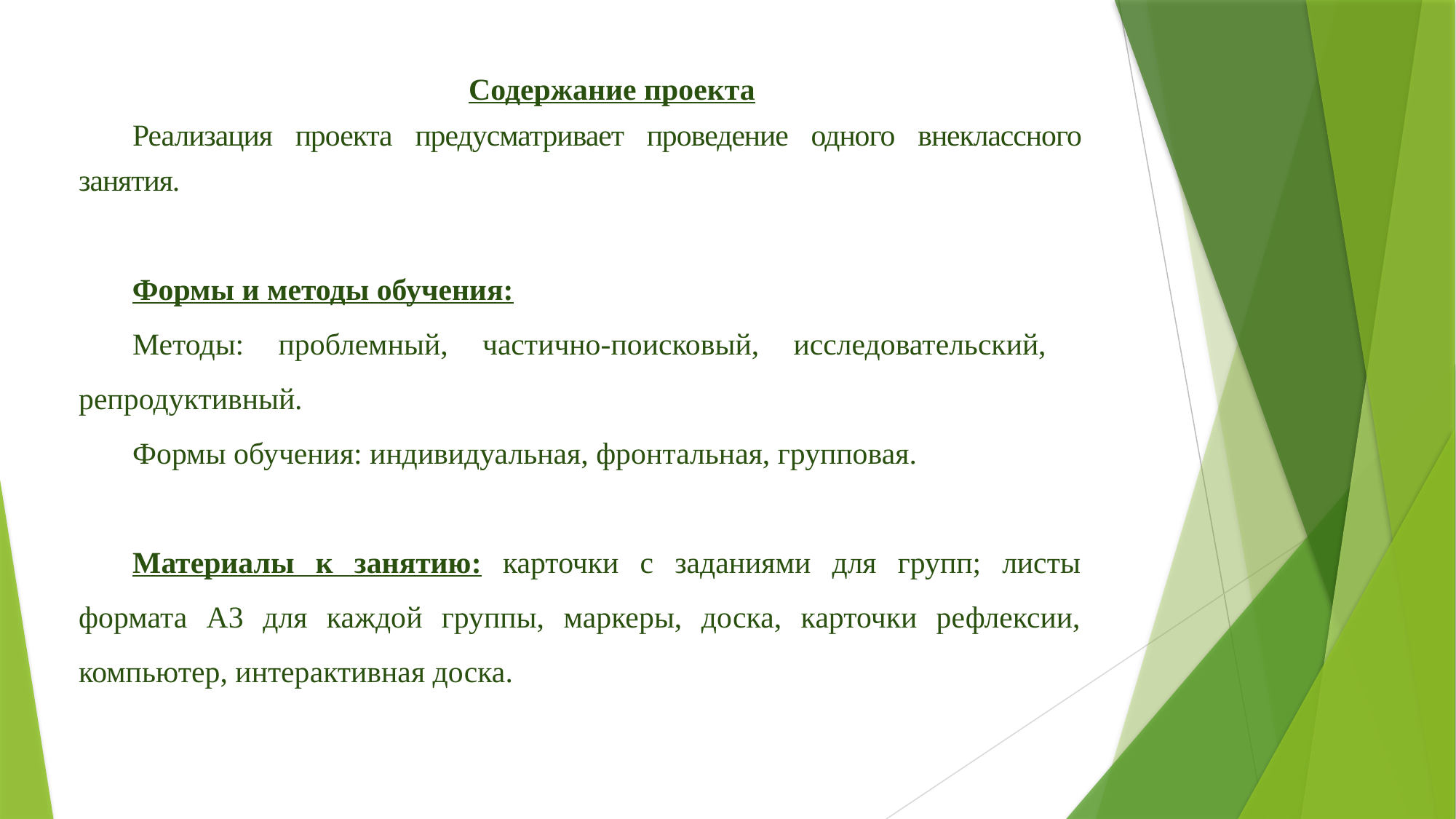

Содержание проекта
Реализация проекта предусматривает проведение одного внеклассного занятия.

Формы и методы обучения:
Методы: проблемный, частично-поисковый, исследовательский,  репродуктивный.
Формы обучения: индивидуальная, фронтальная, групповая.

Материалы к занятию: карточки с заданиями для групп; листы формата А3 для каждой группы, маркеры, доска, карточки рефлексии, компьютер, интерактивная доска.